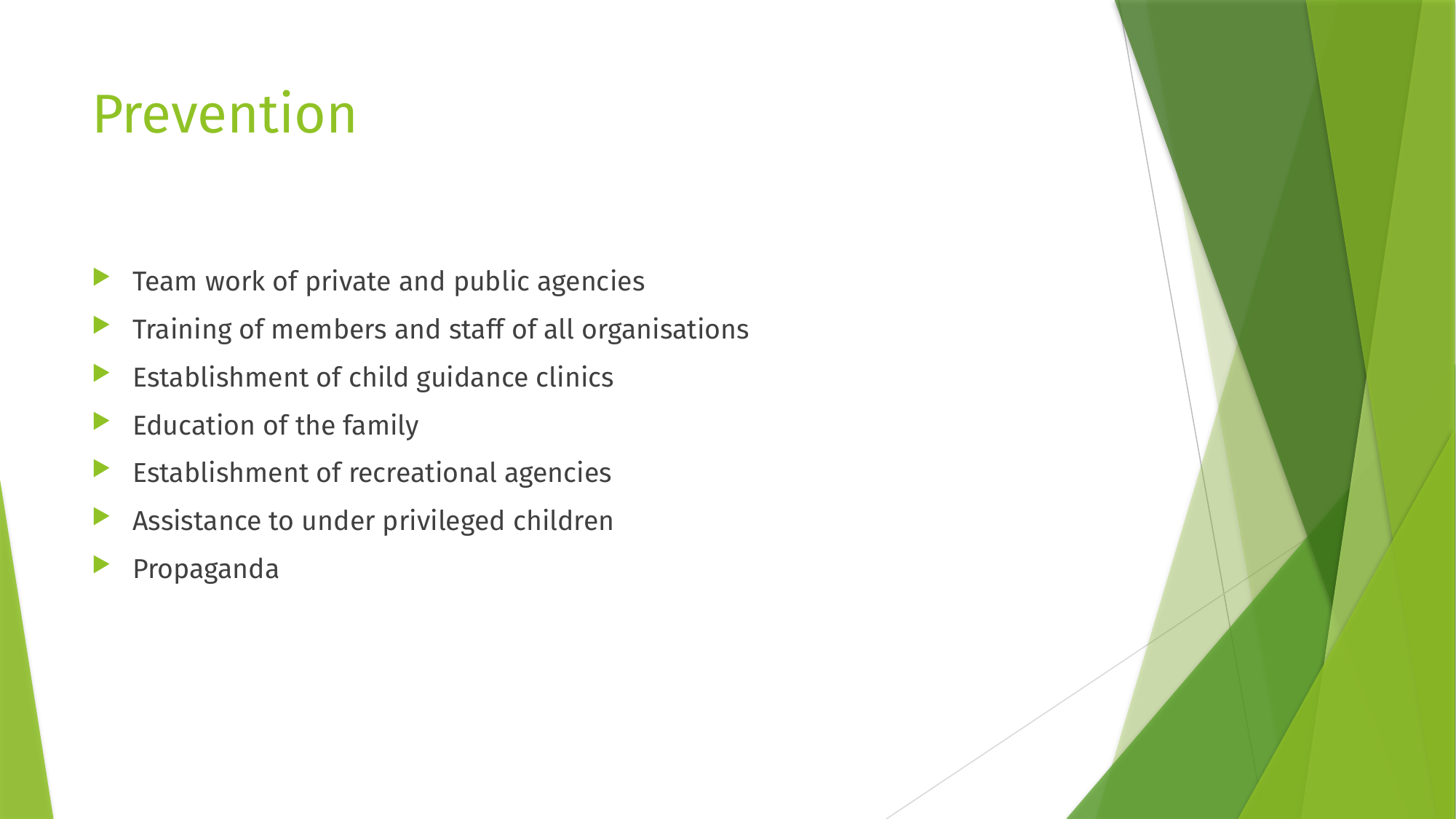

# Prevention
Team work of private and public agencies
Training of members and staff of all organisations
Establishment of child guidance clinics
Education of the family
Establishment of recreational agencies
Assistance to under privileged children
Propaganda